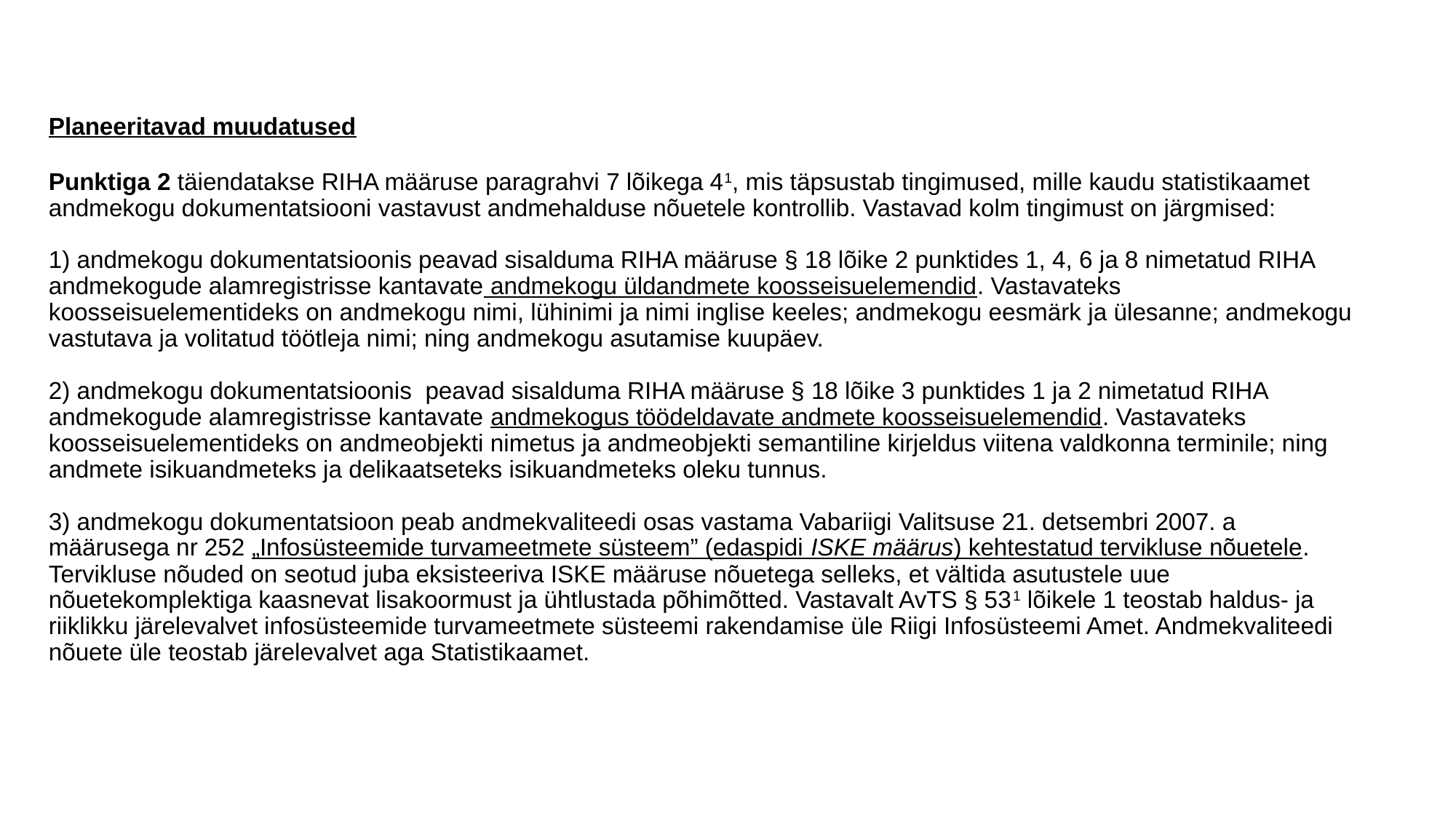

Planeeritavad muudatused
Punktiga 2 täiendatakse RIHA määruse paragrahvi 7 lõikega 41, mis täpsustab tingimused, mille kaudu statistikaamet andmekogu dokumentatsiooni vastavust andmehalduse nõuetele kontrollib. Vastavad kolm tingimust on järgmised:
1) andmekogu dokumentatsioonis peavad sisalduma RIHA määruse § 18 lõike 2 punktides 1, 4, 6 ja 8 nimetatud RIHA andmekogude alamregistrisse kantavate andmekogu üldandmete koosseisuelemendid. Vastavateks koosseisuelementideks on andmekogu nimi, lühinimi ja nimi inglise keeles; andmekogu eesmärk ja ülesanne; andmekogu vastutava ja volitatud töötleja nimi; ning andmekogu asutamise kuupäev.
2) andmekogu dokumentatsioonis  peavad sisalduma RIHA määruse § 18 lõike 3 punktides 1 ja 2 nimetatud RIHA andmekogude alamregistrisse kantavate andmekogus töödeldavate andmete koosseisuelemendid. Vastavateks koosseisuelementideks on andmeobjekti nimetus ja andmeobjekti semantiline kirjeldus viitena valdkonna terminile; ning andmete isikuandmeteks ja delikaatseteks isikuandmeteks oleku tunnus.

3) andmekogu dokumentatsioon peab andmekvaliteedi osas vastama Vabariigi Valitsuse 21. detsembri 2007. a määrusega nr 252 „Infosüsteemide turvameetmete süsteem” (edaspidi ISKE määrus) kehtestatud tervikluse nõuetele. Tervikluse nõuded on seotud juba eksisteeriva ISKE määruse nõuetega selleks, et vältida asutustele uue nõuetekomplektiga kaasnevat lisakoormust ja ühtlustada põhimõtted. Vastavalt AvTS § 531 lõikele 1 teostab haldus- ja riiklikku järelevalvet infosüsteemide turvameetmete süsteemi rakendamise üle Riigi Infosüsteemi Amet. Andmekvaliteedi nõuete üle teostab järelevalvet aga Statistikaamet.